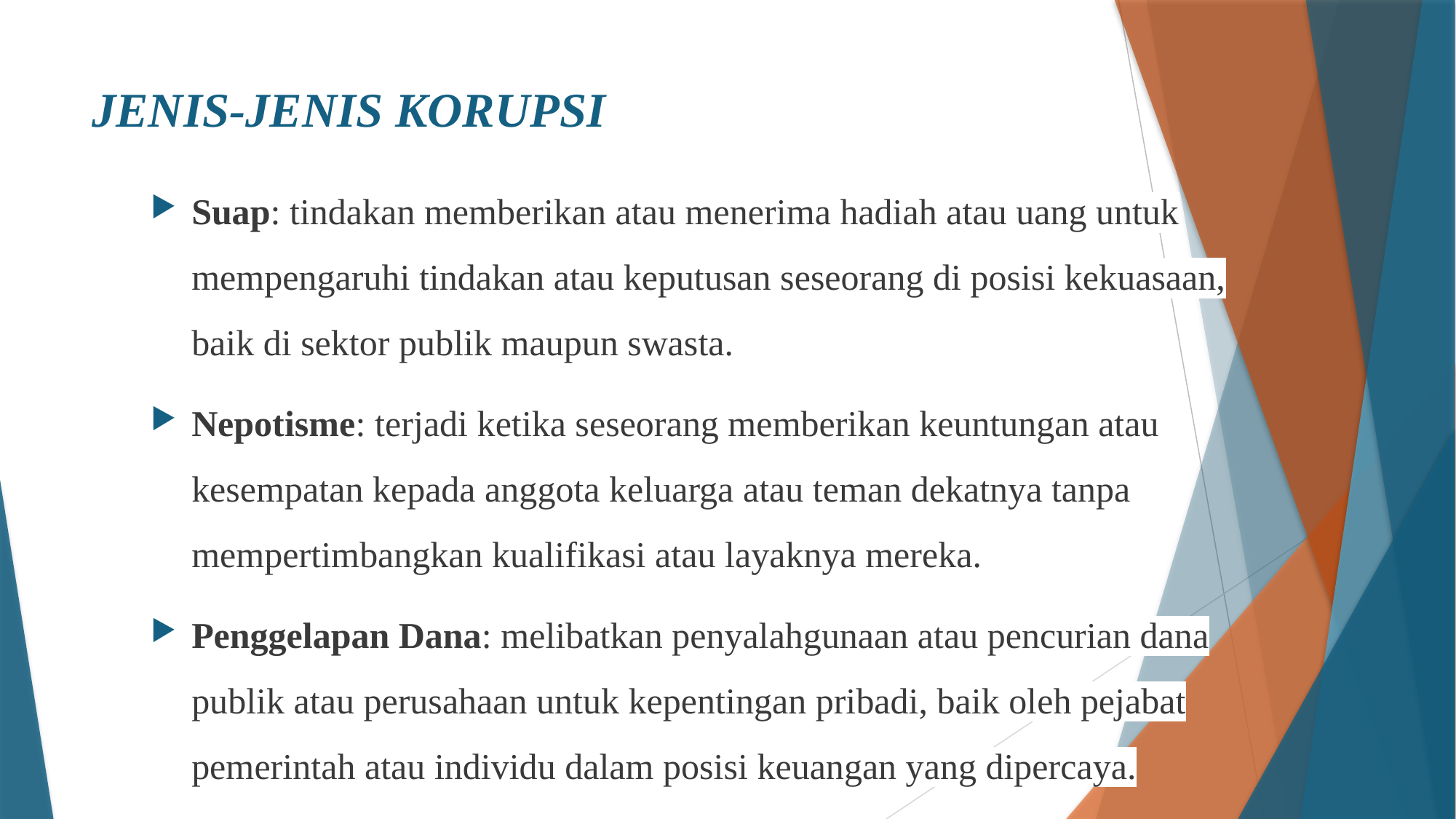

# JENIS-JENIS KORUPSI
Suap: tindakan memberikan atau menerima hadiah atau uang untuk mempengaruhi tindakan atau keputusan seseorang di posisi kekuasaan, baik di sektor publik maupun swasta.
Nepotisme: terjadi ketika seseorang memberikan keuntungan atau kesempatan kepada anggota keluarga atau teman dekatnya tanpa mempertimbangkan kualifikasi atau layaknya mereka.
Penggelapan Dana: melibatkan penyalahgunaan atau pencurian dana publik atau perusahaan untuk kepentingan pribadi, baik oleh pejabat pemerintah atau individu dalam posisi keuangan yang dipercaya.